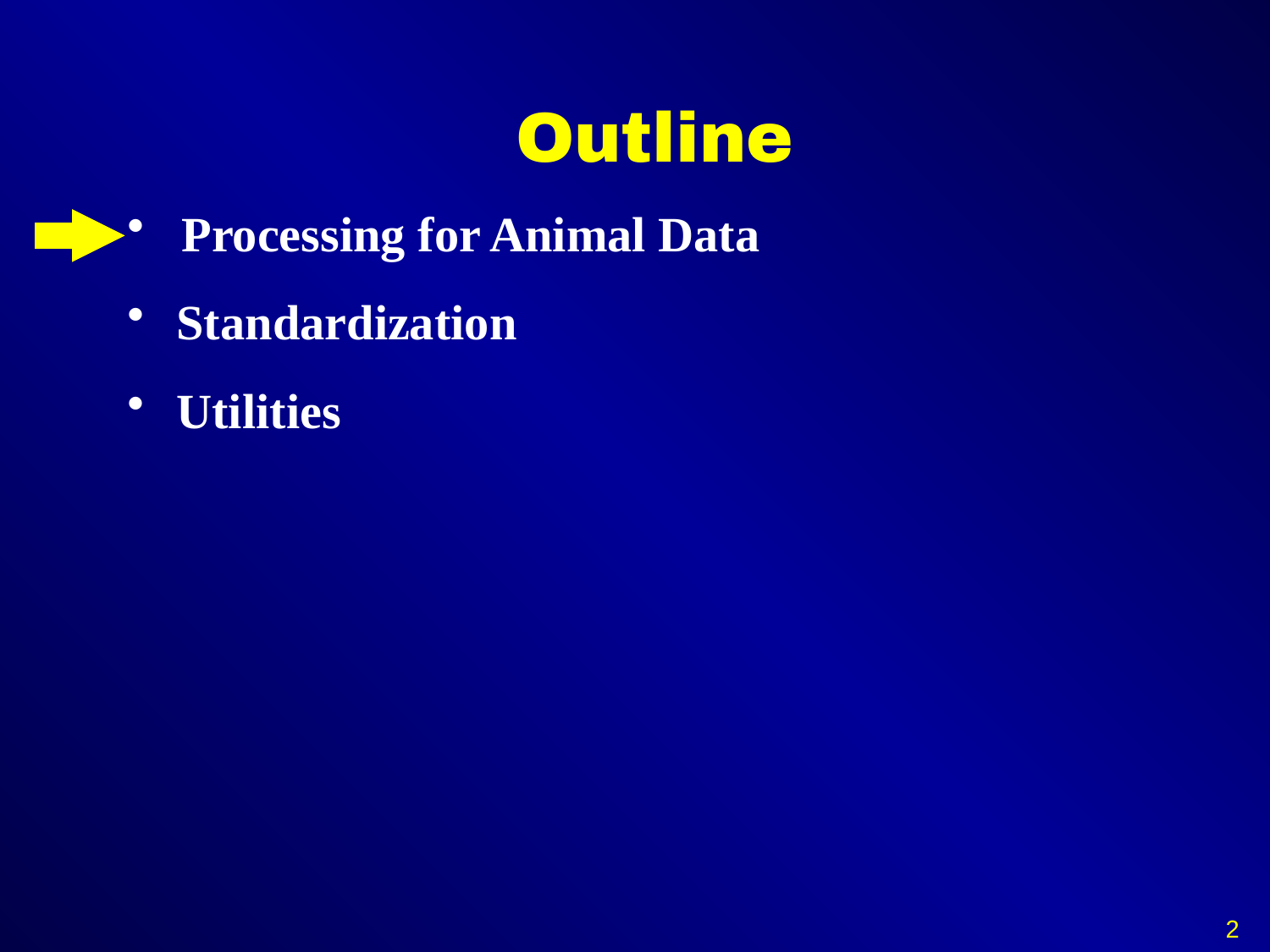

# Outline
  Processing for Animal Data
  Standardization
  Utilities

2